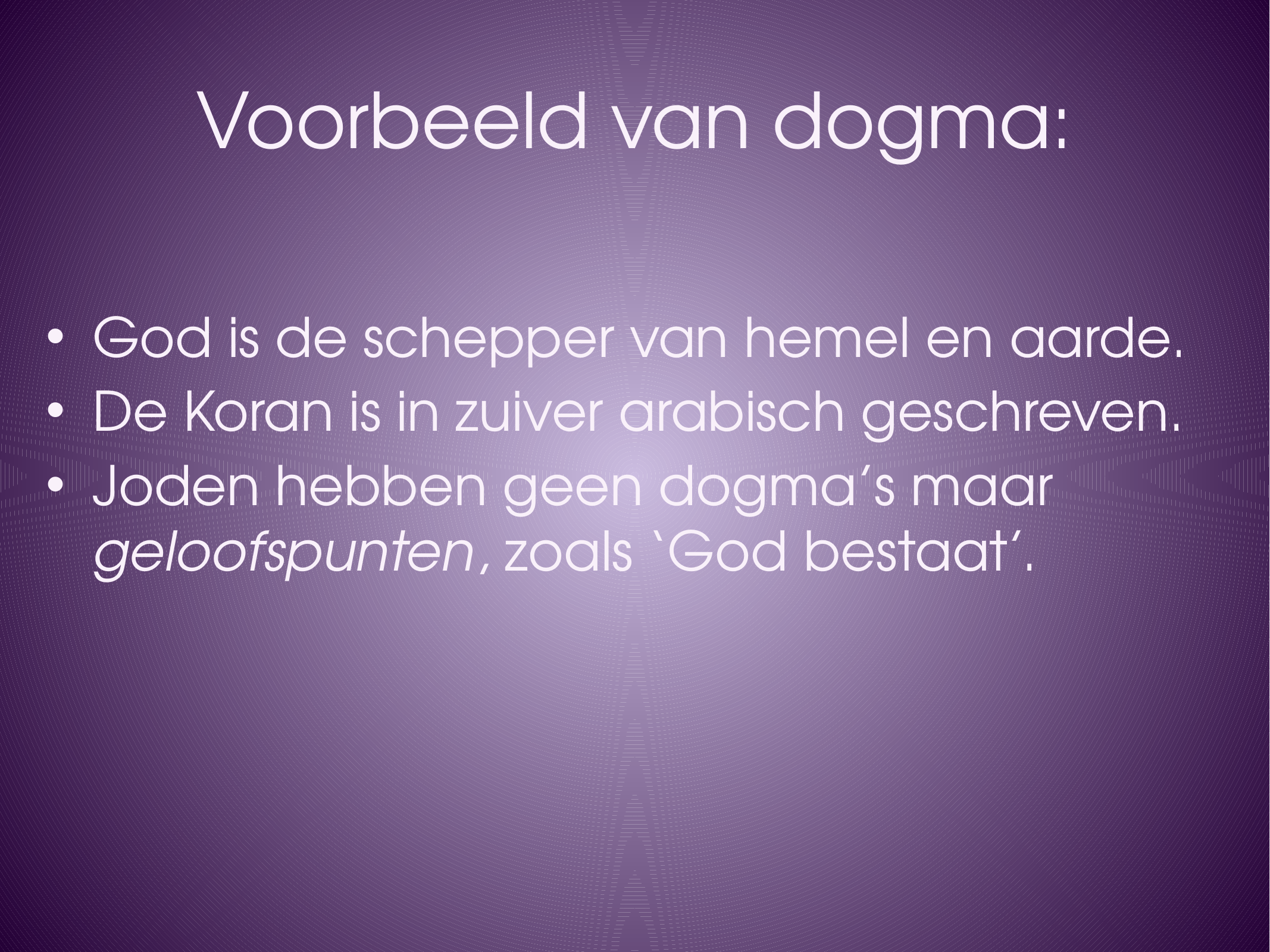

# Voorbeeld van dogma:

God is de schepper van hemel en aarde.
De Koran is in zuiver arabisch geschreven.
Joden hebben geen dogma’s maar geloofspunten, zoals ‘God bestaat’.